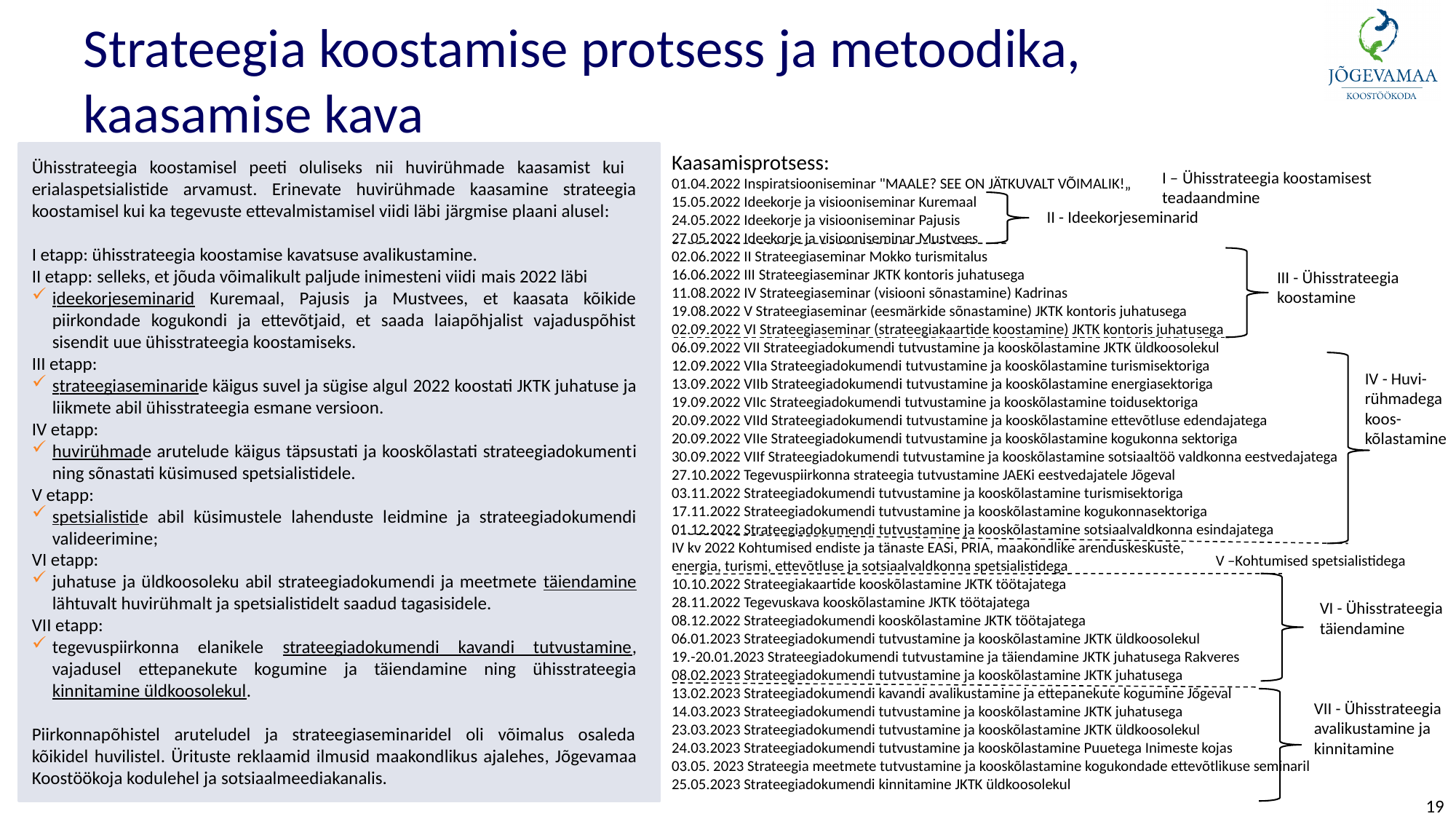

# Strateegia koostamise protsess ja metoodika, kaasamise kava
Kaasamisprotsess:
01.04.2022 Inspiratsiooniseminar "MAALE? SEE ON JÄTKUVALT VÕIMALIK!„
15.05.2022 Ideekorje ja visiooniseminar Kuremaal
24.05.2022 Ideekorje ja visiooniseminar Pajusis
27.05.2022 Ideekorje ja visiooniseminar Mustvees
02.06.2022 II Strateegiaseminar Mokko turismitalus
16.06.2022 III Strateegiaseminar JKTK kontoris juhatusega
11.08.2022 IV Strateegiaseminar (visiooni sõnastamine) Kadrinas
19.08.2022 V Strateegiaseminar (eesmärkide sõnastamine) JKTK kontoris juhatusega
02.09.2022 VI Strateegiaseminar (strateegiakaartide koostamine) JKTK kontoris juhatusega
06.09.2022 VII Strateegiadokumendi tutvustamine ja kooskõlastamine JKTK üldkoosolekul
12.09.2022 VIIa Strateegiadokumendi tutvustamine ja kooskõlastamine turismisektoriga
13.09.2022 VIIb Strateegiadokumendi tutvustamine ja kooskõlastamine energiasektoriga
19.09.2022 VIIc Strateegiadokumendi tutvustamine ja kooskõlastamine toidusektoriga
20.09.2022 VIId Strateegiadokumendi tutvustamine ja kooskõlastamine ettevõtluse edendajatega
20.09.2022 VIIe Strateegiadokumendi tutvustamine ja kooskõlastamine kogukonna sektoriga
30.09.2022 VIIf Strateegiadokumendi tutvustamine ja kooskõlastamine sotsiaaltöö valdkonna eestvedajatega
27.10.2022 Tegevuspiirkonna strateegia tutvustamine JAEKi eestvedajatele Jõgeval
03.11.2022 Strateegiadokumendi tutvustamine ja kooskõlastamine turismisektoriga
17.11.2022 Strateegiadokumendi tutvustamine ja kooskõlastamine kogukonnasektoriga
01.12.2022 Strateegiadokumendi tutvustamine ja kooskõlastamine sotsiaalvaldkonna esindajatega
IV kv 2022 Kohtumised endiste ja tänaste EASi, PRIA, maakondlike arenduskeskuste,
energia, turismi, ettevõtluse ja sotsiaalvaldkonna spetsialistidega
10.10.2022 Strateegiakaartide kooskõlastamine JKTK töötajatega
28.11.2022 Tegevuskava kooskõlastamine JKTK töötajatega
08.12.2022 Strateegiadokumendi kooskõlastamine JKTK töötajatega
06.01.2023 Strateegiadokumendi tutvustamine ja kooskõlastamine JKTK üldkoosolekul
19.-20.01.2023 Strateegiadokumendi tutvustamine ja täiendamine JKTK juhatusega Rakveres
08.02.2023 Strateegiadokumendi tutvustamine ja kooskõlastamine JKTK juhatusega
13.02.2023 Strateegiadokumendi kavandi avalikustamine ja ettepanekute kogumine Jõgeval
14.03.2023 Strateegiadokumendi tutvustamine ja kooskõlastamine JKTK juhatusega
23.03.2023 Strateegiadokumendi tutvustamine ja kooskõlastamine JKTK üldkoosolekul
24.03.2023 Strateegiadokumendi tutvustamine ja kooskõlastamine Puuetega Inimeste kojas
03.05. 2023 Strateegia meetmete tutvustamine ja kooskõlastamine kogukondade ettevõtlikuse seminaril
25.05.2023 Strateegiadokumendi kinnitamine JKTK üldkoosolekul

Ühisstrateegia koostamisel peeti oluliseks nii huvirühmade kaasamist kui  erialaspetsialistide arvamust. Erinevate huvirühmade kaasamine strateegia koostamisel kui ka tegevuste ettevalmistamisel viidi läbi järgmise plaani alusel:

I etapp: ühisstrateegia koostamise kavatsuse avalikustamine.
II etapp: selleks, et jõuda võimalikult paljude inimesteni viidi mais 2022 läbi
ideekorjeseminarid Kuremaal, Pajusis ja Mustvees, et kaasata kõikide piirkondade kogukondi ja ettevõtjaid, et saada laiapõhjalist vajaduspõhist sisendit uue ühisstrateegia koostamiseks.
III etapp:
strateegiaseminaride käigus suvel ja sügise algul 2022 koostati JKTK juhatuse ja liikmete abil ühisstrateegia esmane versioon.
IV etapp:
huvirühmade arutelude käigus täpsustati ja kooskõlastati strateegiadokumenti ning sõnastati küsimused spetsialistidele.
V etapp:
spetsialistide abil küsimustele lahenduste leidmine ja strateegiadokumendi valideerimine;
VI etapp:
juhatuse ja üldkoosoleku abil strateegiadokumendi ja meetmete täiendamine lähtuvalt huvirühmalt ja spetsialistidelt saadud tagasisidele.
VII etapp:
tegevuspiirkonna elanikele strateegiadokumendi kavandi tutvustamine, vajadusel ettepanekute kogumine ja täiendamine ning ühisstrateegia kinnitamine üldkoosolekul.

Piirkonnapõhistel aruteludel ja strateegiaseminaridel oli võimalus osaleda kõikidel huvilistel. Ürituste reklaamid ilmusid maakondlikus ajalehes, Jõgevamaa Koostöökoja kodulehel ja sotsiaalmeediakanalis.
I – Ühisstrateegia koostamisest teadaandmine

II - Ideekorjeseminarid

III - Ühisstrateegia koostamine

IV - Huvi-rühmadega  koos-kõlastamine
V –Kohtumised spetsialistidega

VI - Ühisstrateegia täiendamine

VII - Ühisstrateegia avalikustamine ja kinnitamine
19